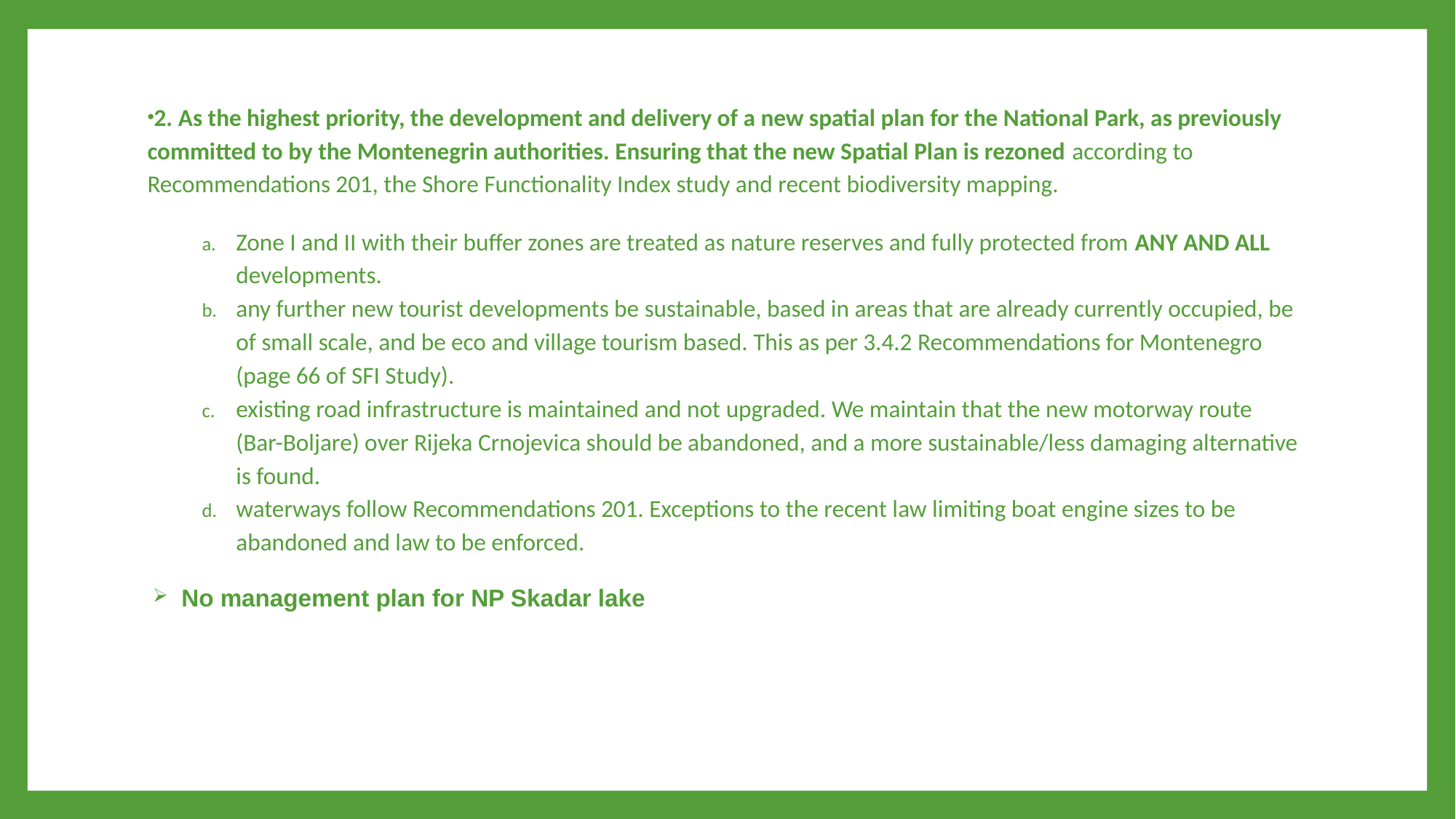

2. As the highest priority, the development and delivery of a new spatial plan for the National Park, as previously committed to by the Montenegrin authorities. Ensuring that the new Spatial Plan is rezoned according to Recommendations 201, the Shore Functionality Index study and recent biodiversity mapping.
Zone I and II with their buffer zones are treated as nature reserves and fully protected from ANY AND ALL developments.
any further new tourist developments be sustainable, based in areas that are already currently occupied, be of small scale, and be eco and village tourism based. This as per 3.4.2 Recommendations for Montenegro (page 66 of SFI Study).
existing road infrastructure is maintained and not upgraded. We maintain that the new motorway route (Bar-Boljare) over Rijeka Crnojevica should be abandoned, and a more sustainable/less damaging alternative is found.
waterways follow Recommendations 201. Exceptions to the recent law limiting boat engine sizes to be abandoned and law to be enforced.
 No management plan for NP Skadar lake